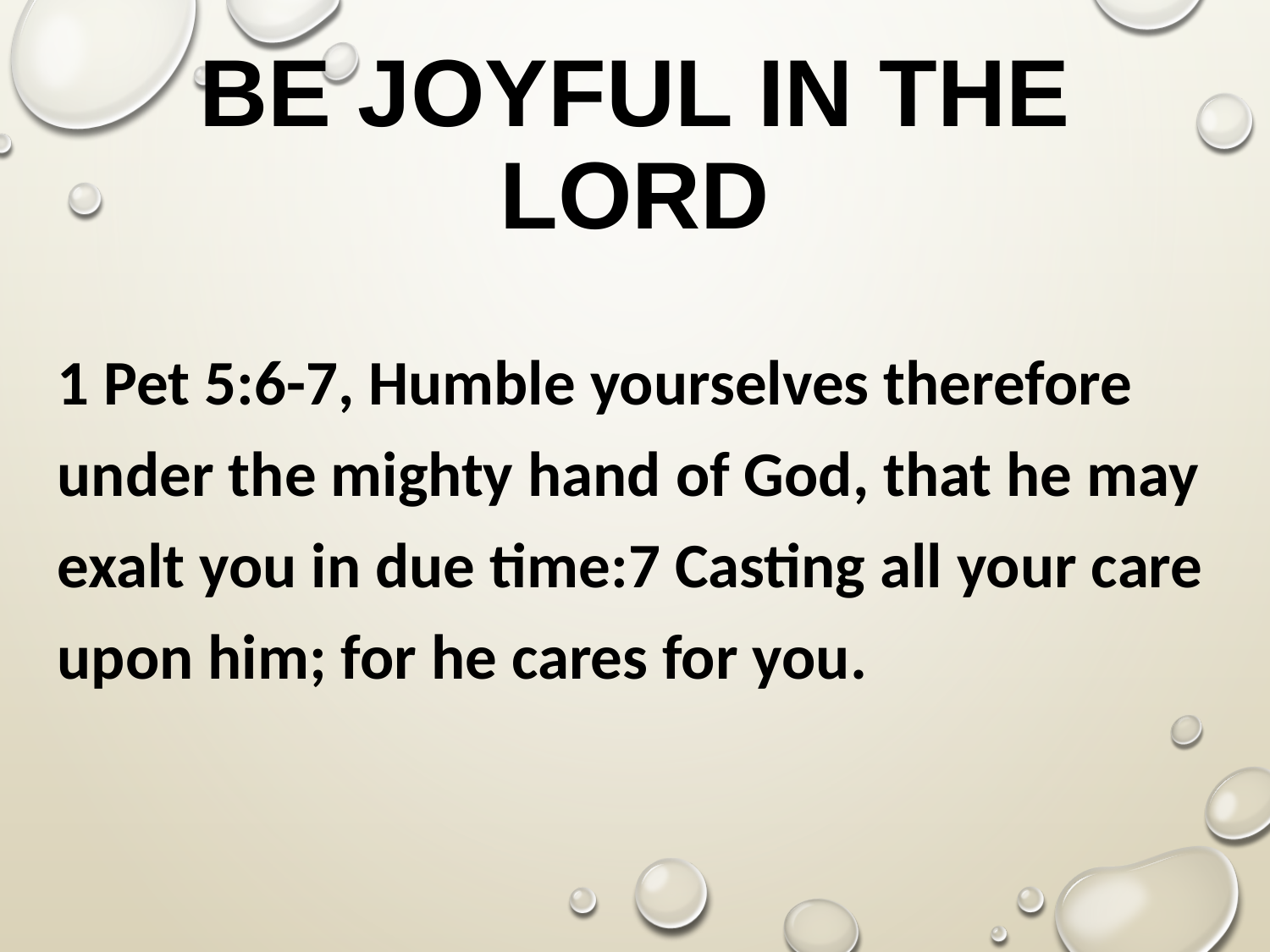

# Be Joyful in the Lord

1 Pet 5:6-7, Humble yourselves therefore under the mighty hand of God, that he may exalt you in due time:7 Casting all your care upon him; for he cares for you.